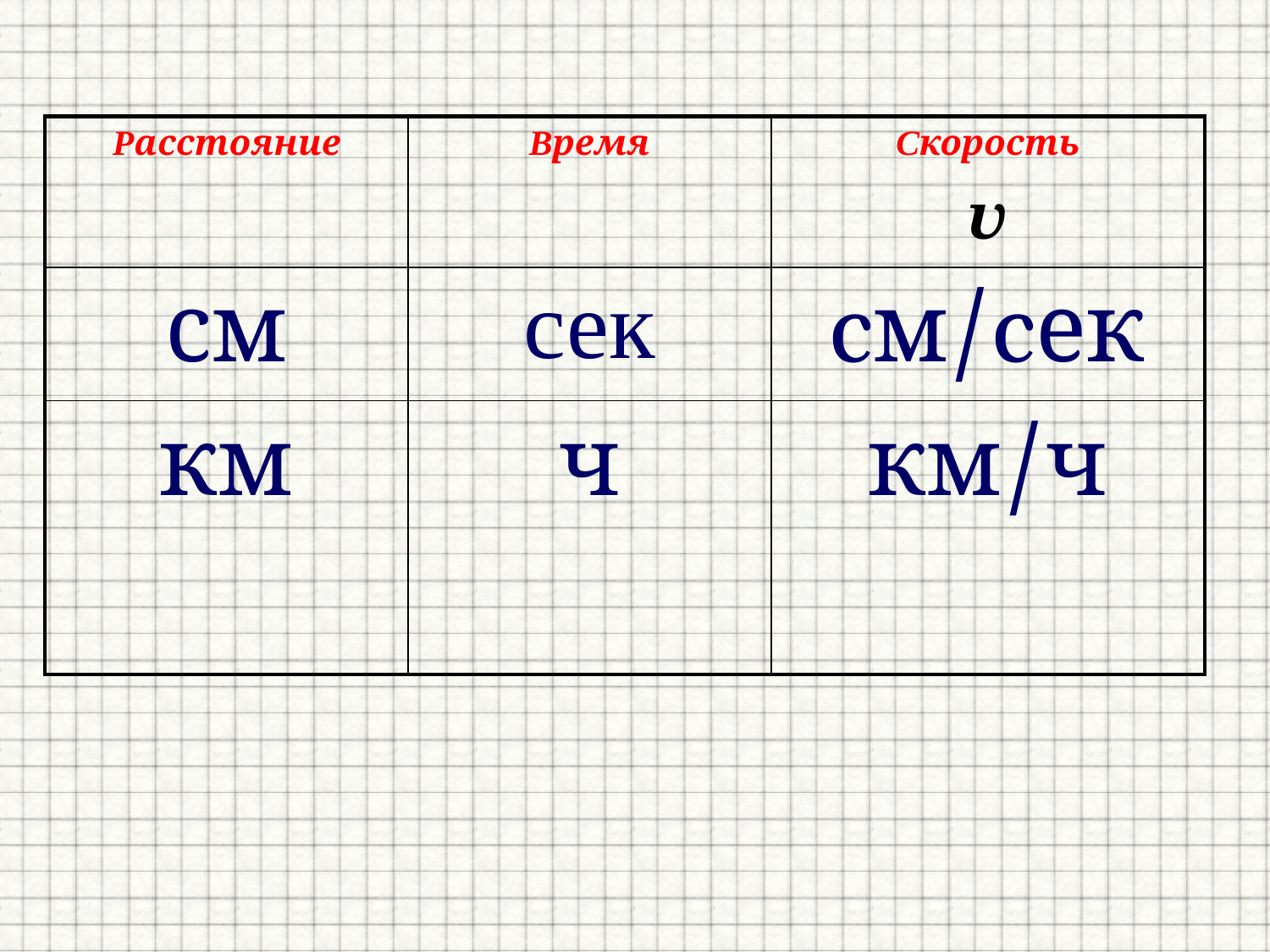

| Расстояние | Время | Скорость υ |
| --- | --- | --- |
| см | сек | cм/cек |
| км | ч | км/ч |